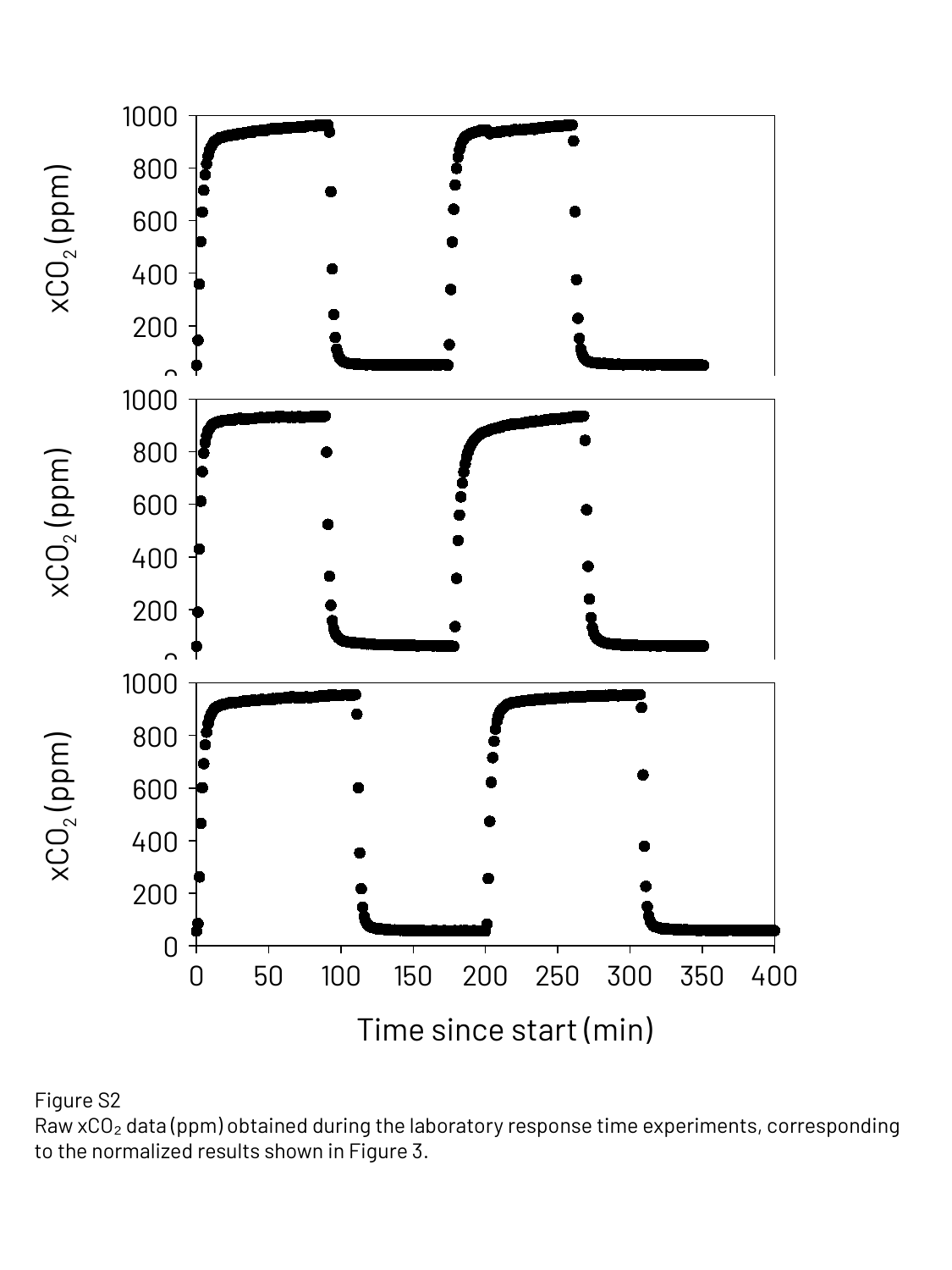

### Chart

| Category |  |
|---|---|
xCO2 (ppm)

### Chart

| Category |  |
|---|---|
xCO2 (ppm)

### Chart

| Category |  |
|---|---|
xCO2 (ppm)
Time since start (min)
Figure S2
Raw xCO₂ data (ppm) obtained during the laboratory response time experiments, corresponding to the normalized results shown in Figure 3.